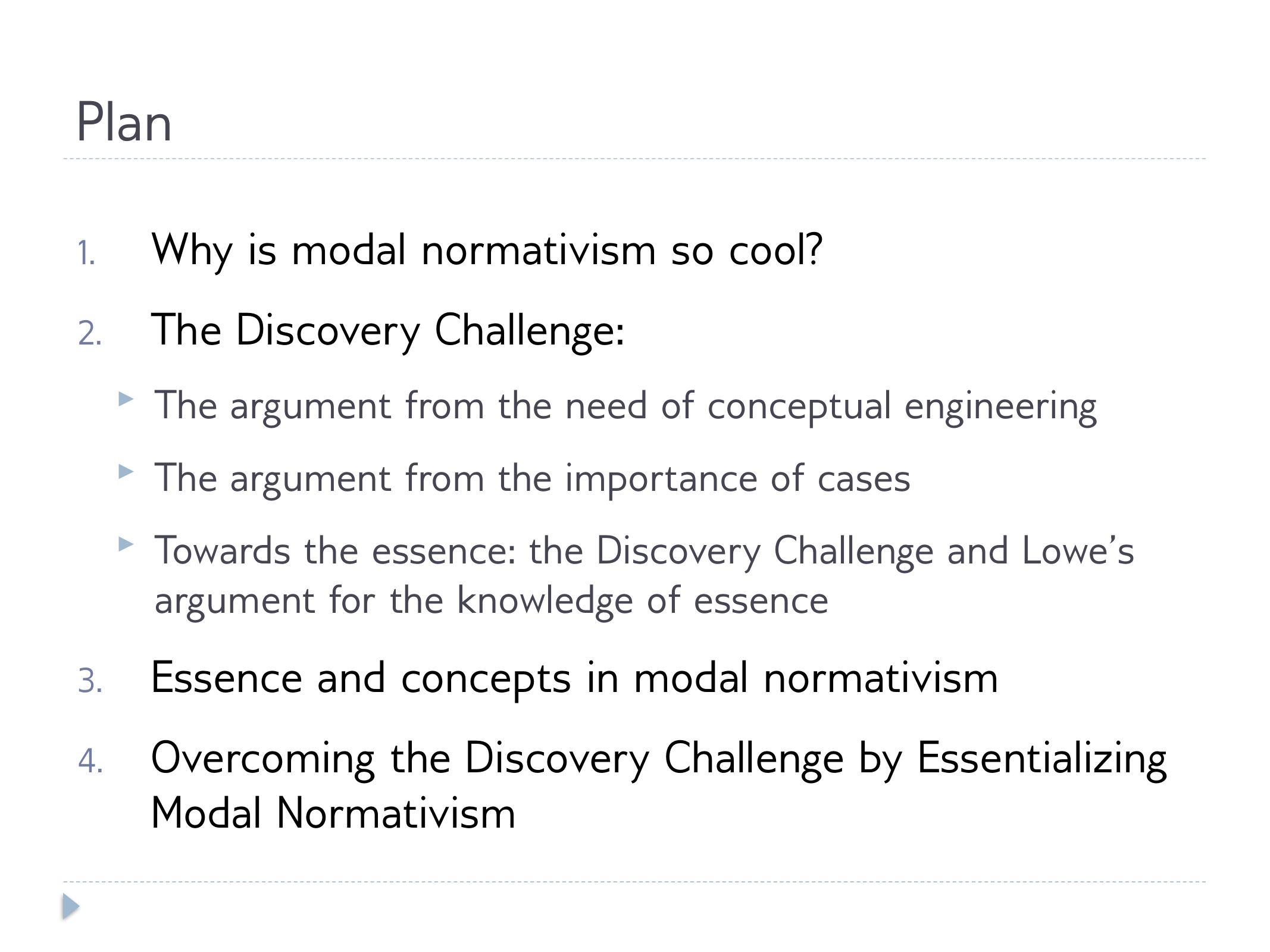

# Plan
Why is modal normativism so cool?
The Discovery Challenge:
The argument from the need of conceptual engineering
The argument from the importance of cases
Towards the essence: the Discovery Challenge and Lowe’s argument for the knowledge of essence
Essence and concepts in modal normativism
Overcoming the Discovery Challenge by Essentializing Modal Normativism